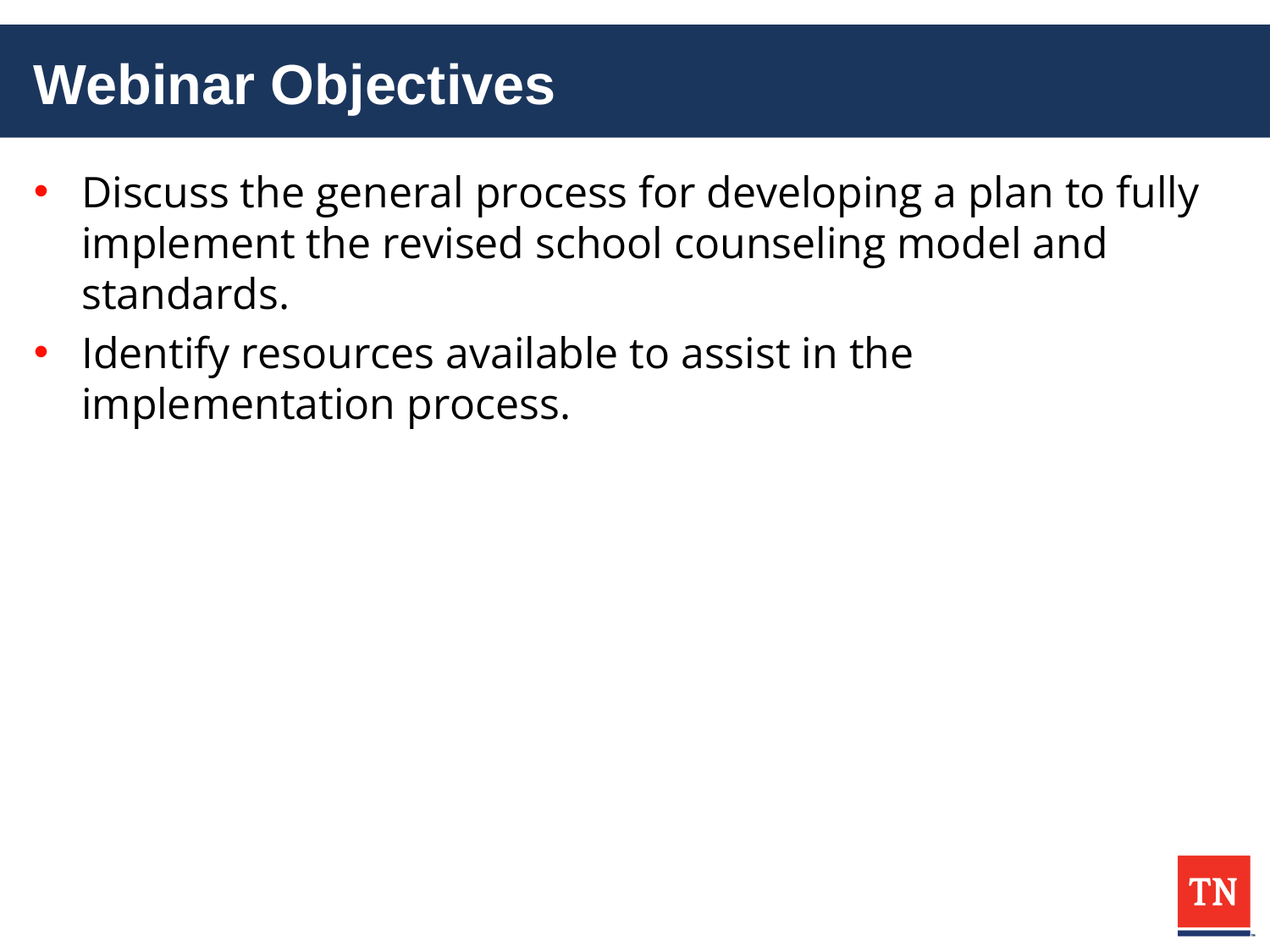

# Webinar Objectives
Discuss the general process for developing a plan to fully implement the revised school counseling model and standards.
Identify resources available to assist in the implementation process.